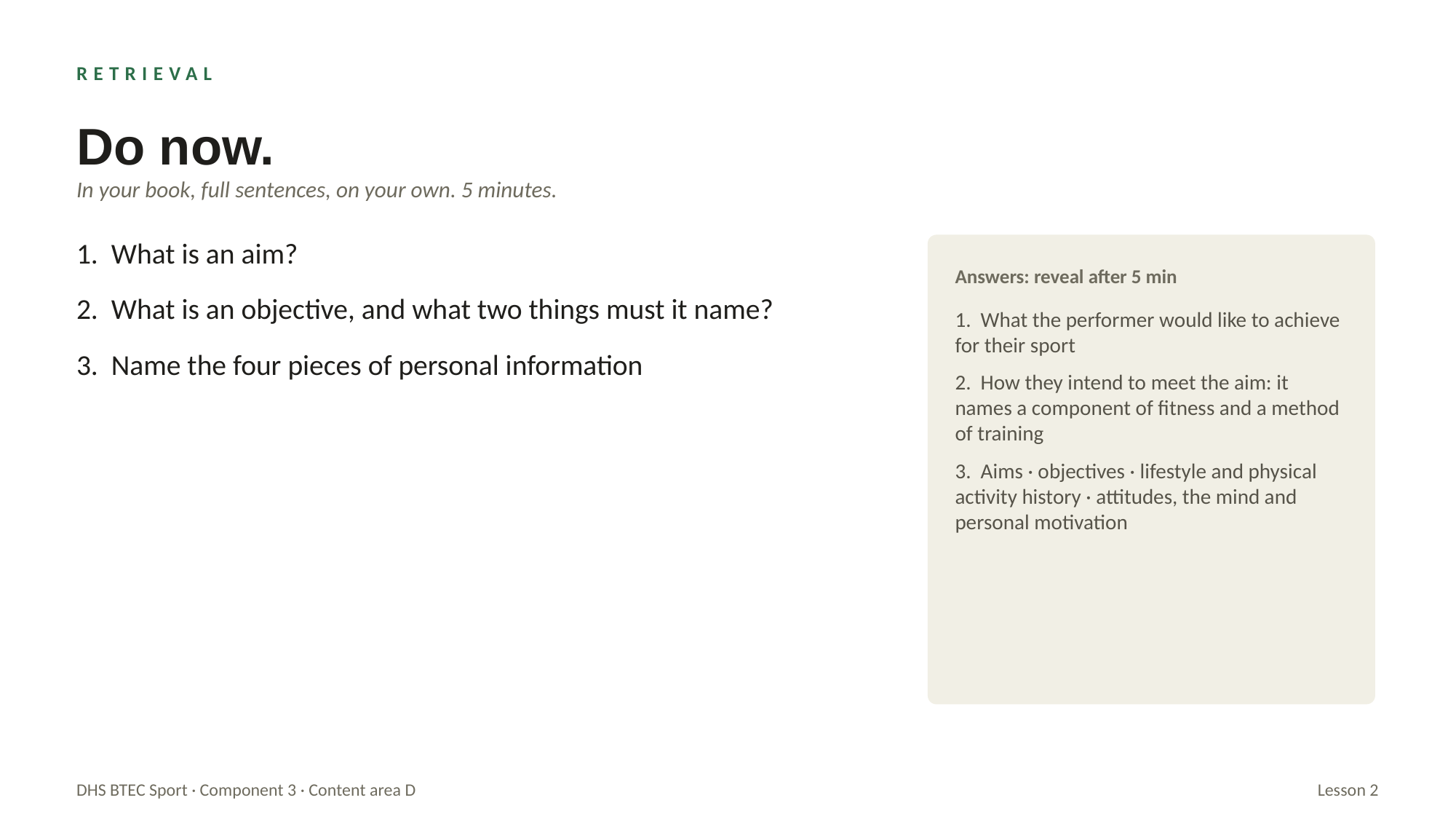

RETRIEVAL
Do now.
In your book, full sentences, on your own. 5 minutes.
1.  What is an aim?
2.  What is an objective, and what two things must it name?
3.  Name the four pieces of personal information

Answers: reveal after 5 min
1.  What the performer would like to achieve for their sport
2.  How they intend to meet the aim: it names a component of fitness and a method of training
3.  Aims · objectives · lifestyle and physical activity history · attitudes, the mind and personal motivation
DHS BTEC Sport · Component 3 · Content area D
Lesson 2